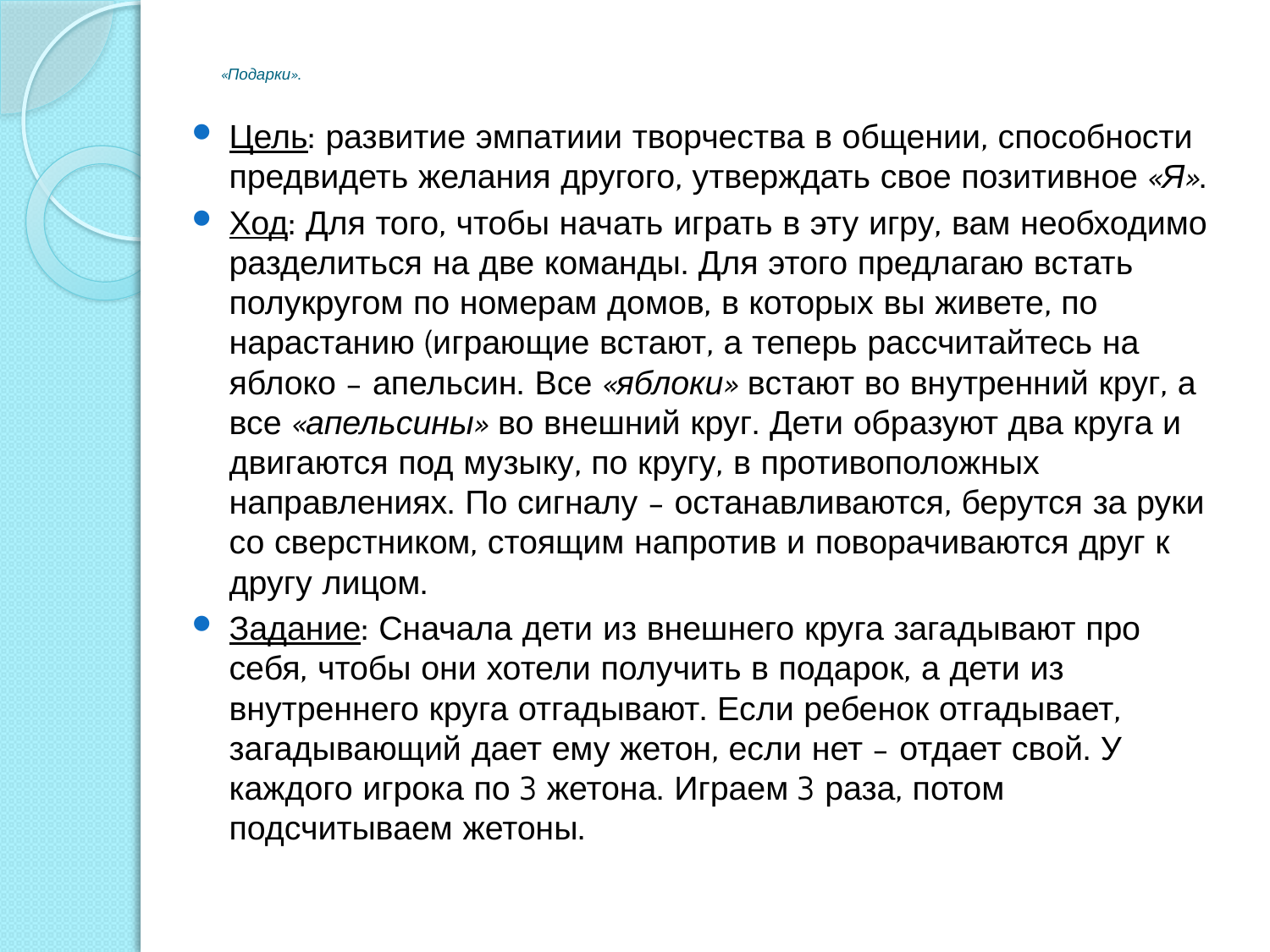

# «Подарки».
Цель: развитие эмпатиии творчества в общении, способности предвидеть желания другого, утверждать свое позитивное «Я».
Ход: Для того, чтобы начать играть в эту игру, вам необходимо разделиться на две команды. Для этого предлагаю встать полукругом по номерам домов, в которых вы живете, по нарастанию (играющие встают, а теперь рассчитайтесь на яблоко – апельсин. Все «яблоки» встают во внутренний круг, а все «апельсины» во внешний круг. Дети образуют два круга и двигаются под музыку, по кругу, в противоположных направлениях. По сигналу – останавливаются, берутся за руки со сверстником, стоящим напротив и поворачиваются друг к другу лицом.
Задание: Сначала дети из внешнего круга загадывают про себя, чтобы они хотели получить в подарок, а дети из внутреннего круга отгадывают. Если ребенок отгадывает, загадывающий дает ему жетон, если нет – отдает свой. У каждого игрока по 3 жетона. Играем 3 раза, потом подсчитываем жетоны.